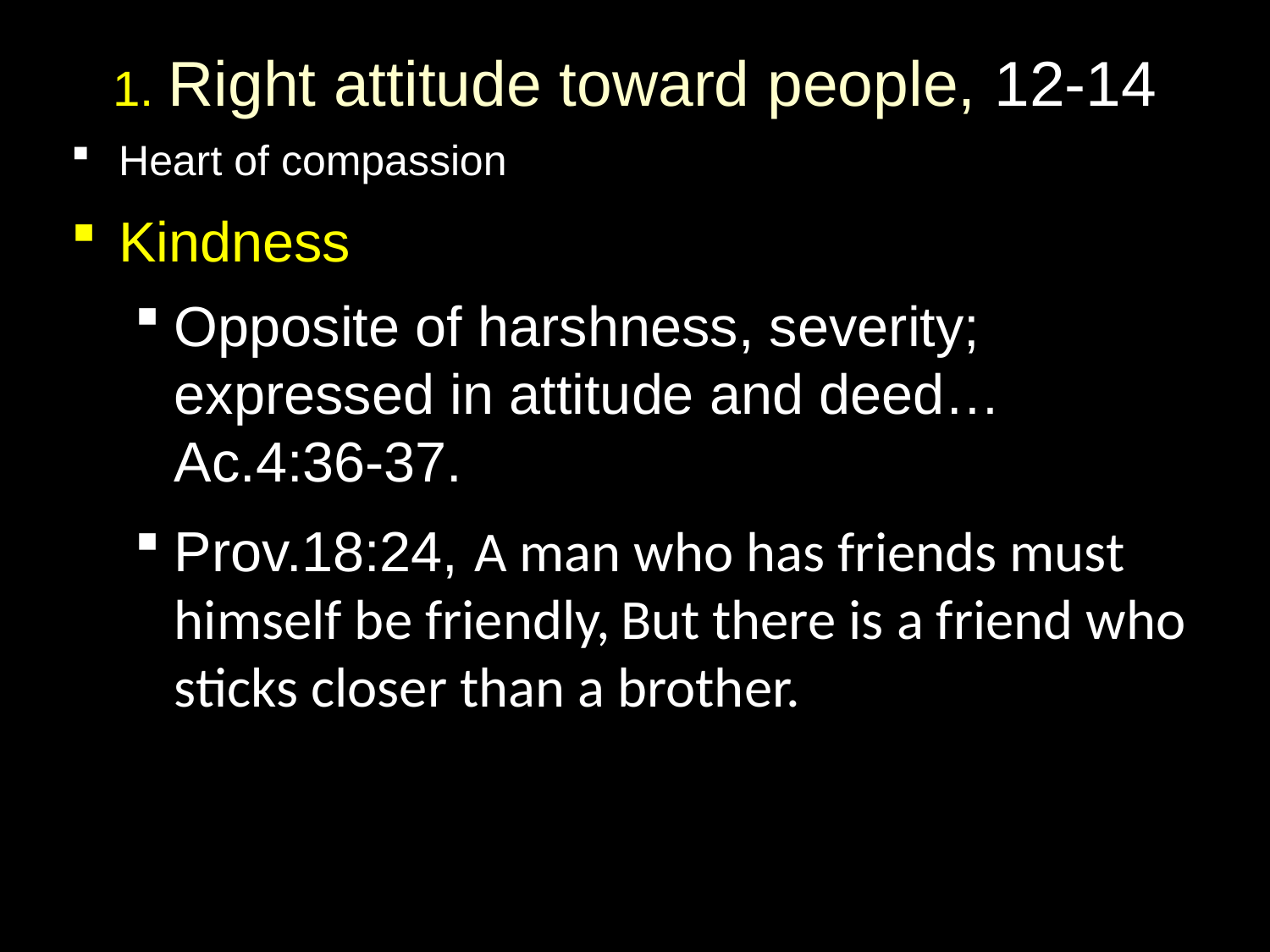

# 1. Right attitude toward people, 12-14
Heart of compassion
Kindness
Opposite of harshness, severity; expressed in attitude and deed… Ac.4:36-37.
Prov.18:24, A man who has friends must himself be friendly, But there is a friend who sticks closer than a brother.